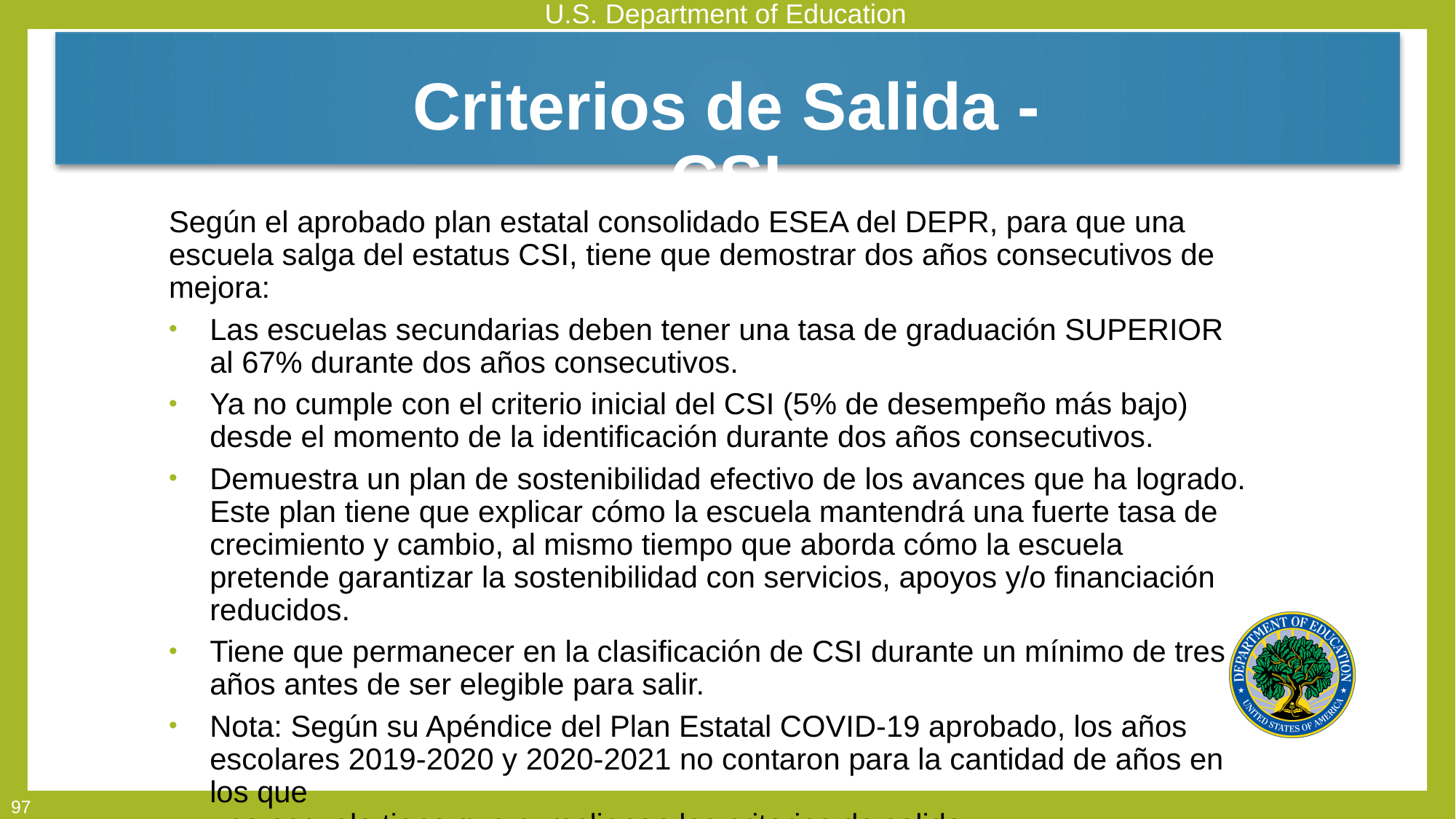

Criterios de Salida - CSI
Según el aprobado plan estatal consolidado ESEA del DEPR, para que una escuela salga del estatus CSI, tiene que demostrar dos años consecutivos de mejora:
Las escuelas secundarias deben tener una tasa de graduación SUPERIOR al 67% durante dos años consecutivos.
Ya no cumple con el criterio inicial del CSI (5% de desempeño más bajo) desde el momento de la identificación durante dos años consecutivos.
Demuestra un plan de sostenibilidad efectivo de los avances que ha logrado. Este plan tiene que explicar cómo la escuela mantendrá una fuerte tasa de crecimiento y cambio, al mismo tiempo que aborda cómo la escuela pretende garantizar la sostenibilidad con servicios, apoyos y/o financiación reducidos.
Tiene que permanecer en la clasificación de CSI durante un mínimo de tres años antes de ser elegible para salir.
Nota: Según su Apéndice del Plan Estatal COVID-19 aprobado, los años escolares 2019-2020 y 2020-2021 no contaron para la cantidad de años en los que
una escuela tiene que cumplir con los criterios de salida.

97